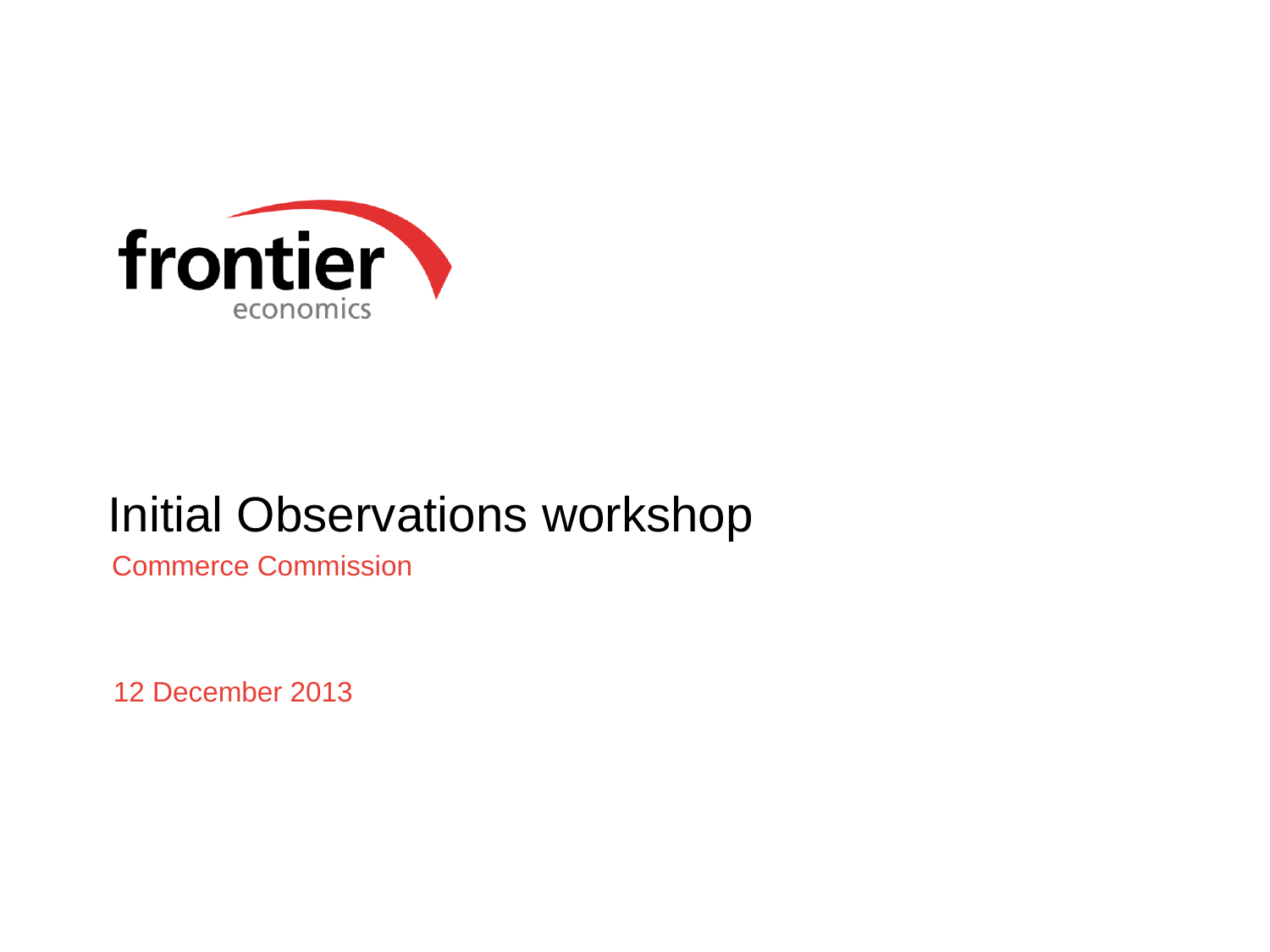

# Initial Observations workshop
Commerce Commission
12 December 2013